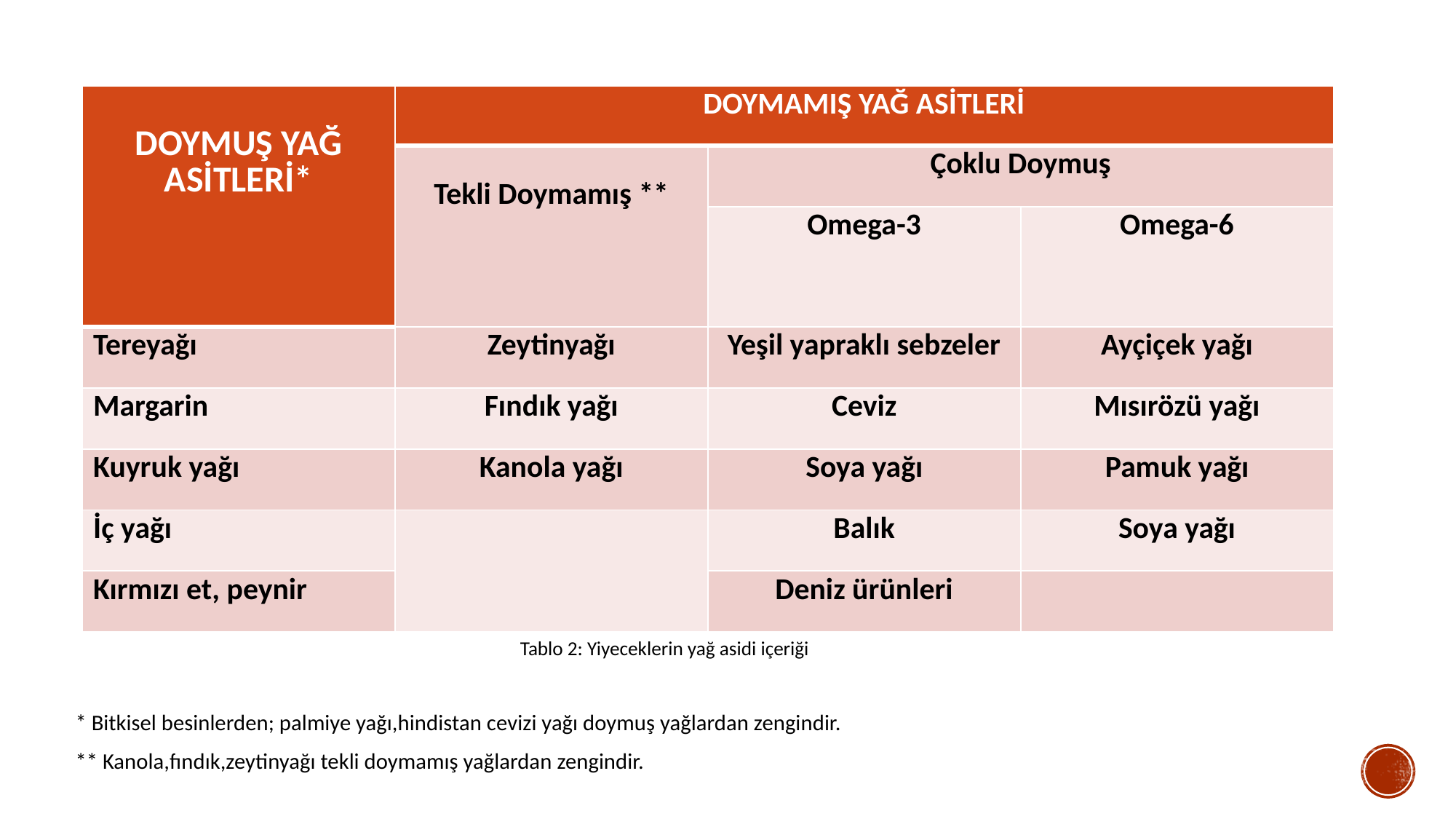

| DOYMUŞ YAĞ ASİTLERİ\* | DOYMAMIŞ YAĞ ASİTLERİ |  |  |
| --- | --- | --- | --- |
|  | Tekli Doymamış \*\* | Çoklu Doymuş |  |
|  |  | Omega-3 | Omega-6 |
| Tereyağı | Zeytinyağı | Yeşil yapraklı sebzeler | Ayçiçek yağı |
| Margarin | Fındık yağı | Ceviz | Mısırözü yağı |
| Kuyruk yağı | Kanola yağı | Soya yağı | Pamuk yağı |
| İç yağı |  | Balık | Soya yağı |
| Kırmızı et, peynir |  | Deniz ürünleri |  |
Tablo 2: Yiyeceklerin yağ asidi içeriği

* Bitkisel besinlerden; palmiye yağı,hindistan cevizi yağı doymuş yağlardan zengindir.
** Kanola,fındık,zeytinyağı tekli doymamış yağlardan zengindir.